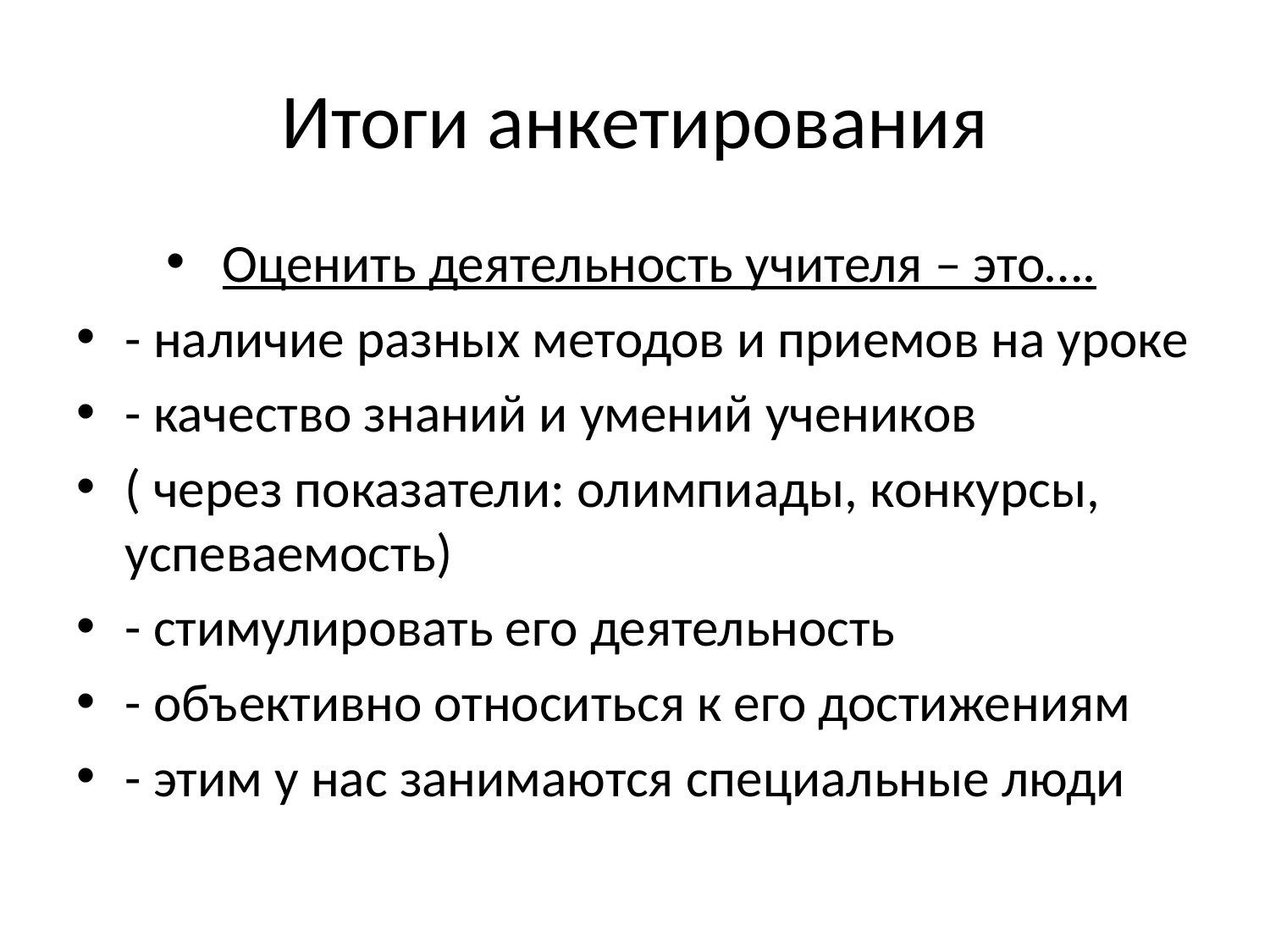

# Итоги анкетирования
Оценить деятельность учителя – это….
- наличие разных методов и приемов на уроке
- качество знаний и умений учеников
( через показатели: олимпиады, конкурсы, успеваемость)
- стимулировать его деятельность
- объективно относиться к его достижениям
- этим у нас занимаются специальные люди